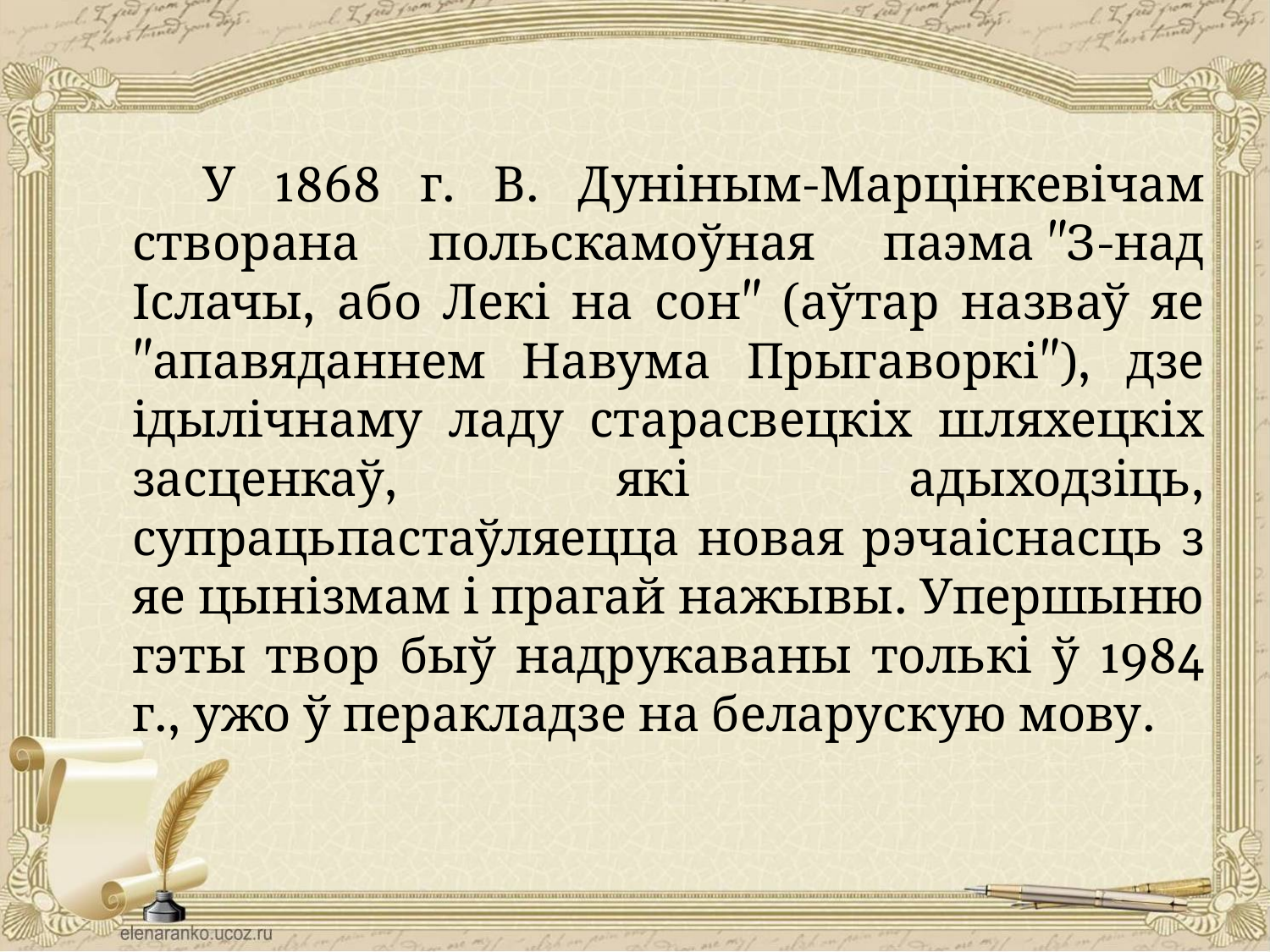

У 1868 г. В. Дуніным-Марцінкевічам створана польскамоўная паэма "З-над Іслачы, або Лекі на сон" (аўтар назваў яе "апавяданнем Навума Прыгаворкі"), дзе ідылічнаму ладу старасвецкіх шляхецкіх засценкаў, які адыходзіць, супрацьпастаўляецца новая рэчаіснасць з яе цынізмам і прагай нажывы. Упершыню гэты твор быў надрукаваны толькі ў 1984 г., ужо ў перакладзе на беларускую мову.